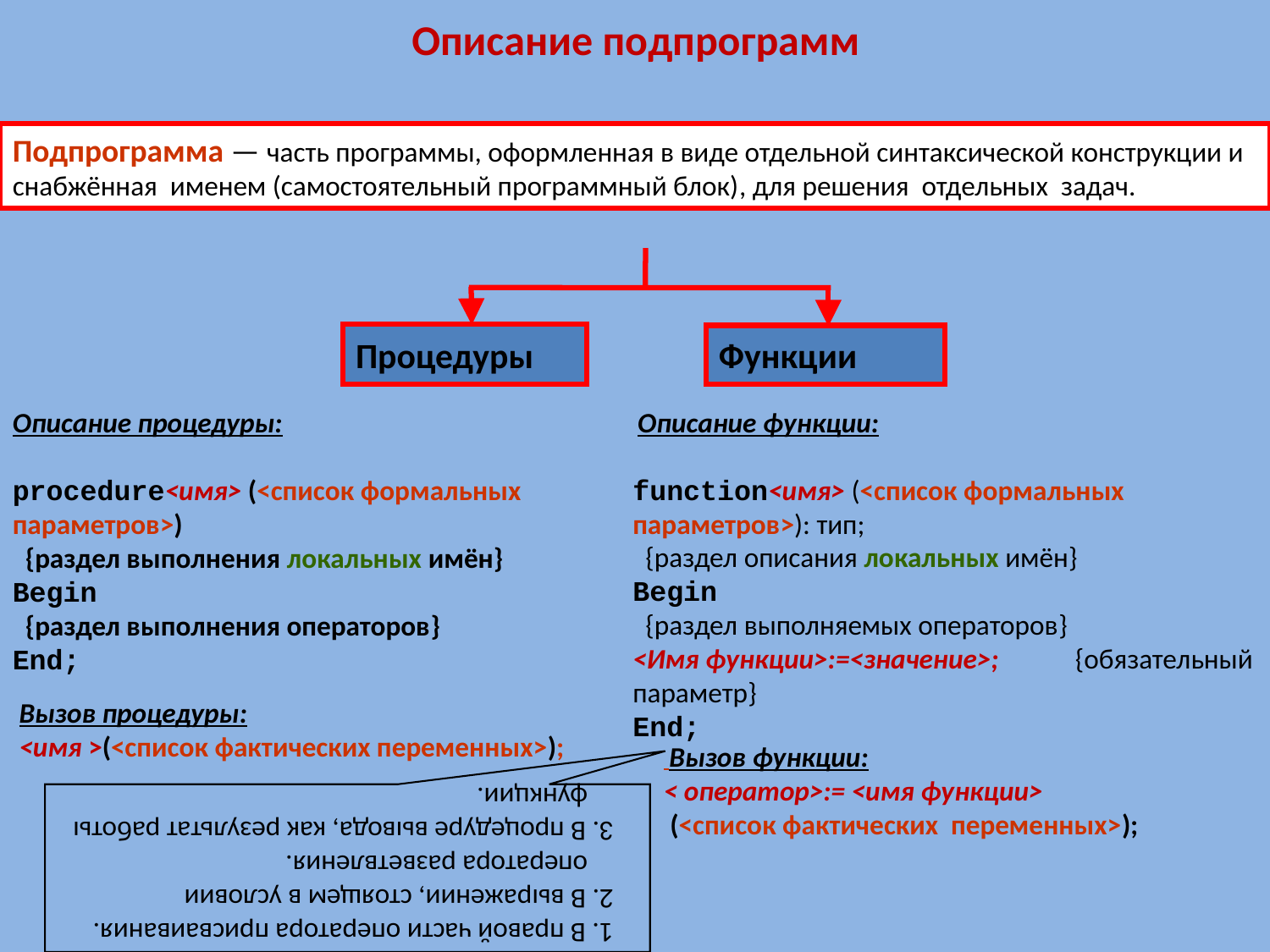

Описание подпрограмм
Подпрограмма — часть программы, оформленная в виде отдельной синтаксической конструкции и снабжённая  именем (самостоятельный программный блок), для решения  отдельных  задач.

Процедуры
Функции
 Описание функции:

function<имя> (<список формальных параметров>): тип;
  {раздел описания локальных имён}
Begin
  {раздел выполняемых операторов}
<Имя функции>:=<значение>;            {обязательный параметр}
End;

Описание процедуры:

procedure<имя> (<список формальных параметров>)
  {раздел выполнения локальных имён}
Begin
  {раздел выполнения операторов}
End;

1. В правой части оператора присваивания.
2. В выражении, стоящем в условии оператора разветвления.
3. В процедуре вывода, как результат работы функции.

Вызов процедуры:
<имя >(<список фактических переменных>);
 Вызов функции:
< оператор>:= <имя функции>
 (<список фактических  переменных>);